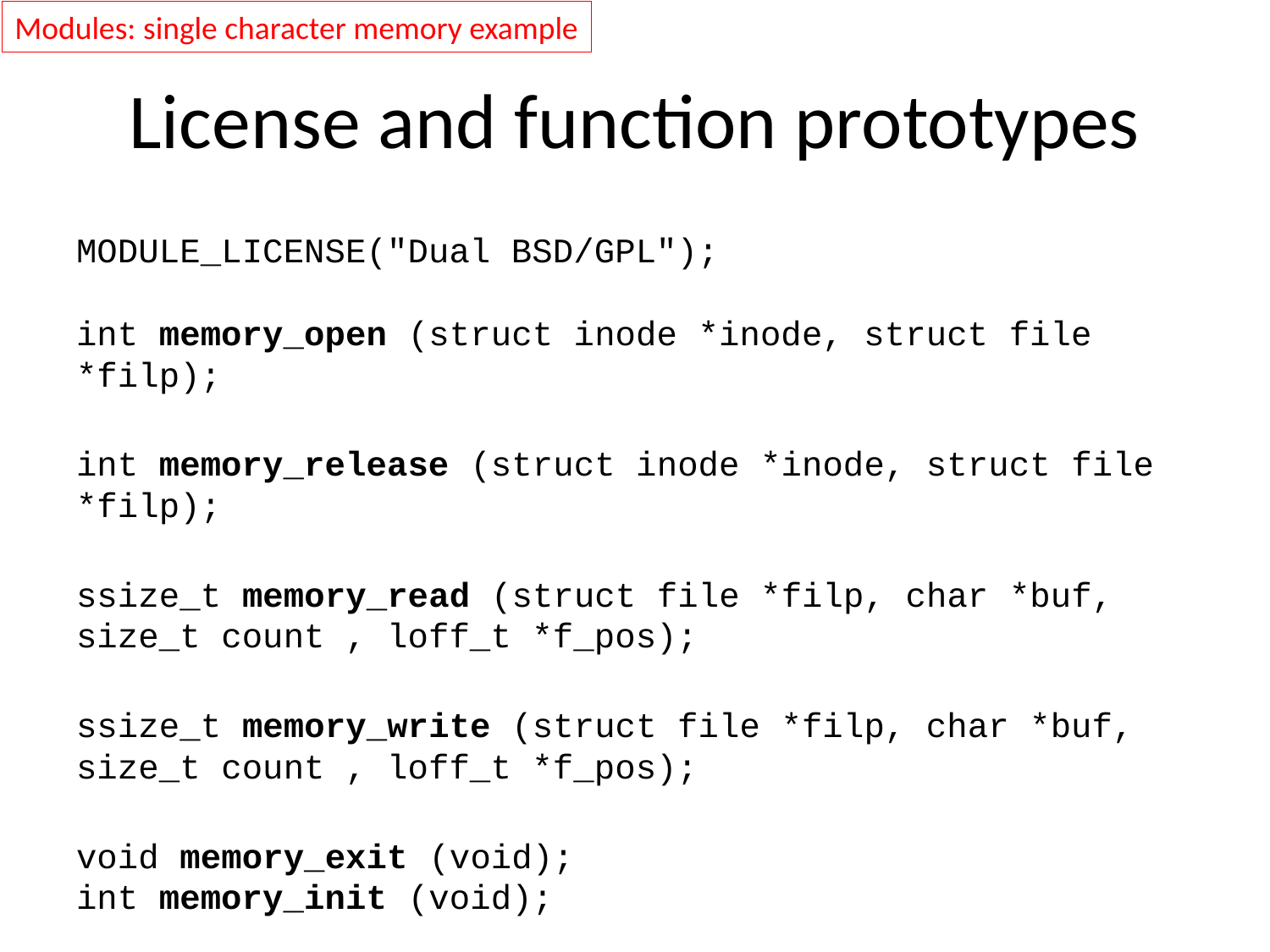

Modules: single character memory example
# License and function prototypes
MODULE_LICENSE("Dual BSD/GPL");
int memory_open (struct inode *inode, struct file *filp);
int memory_release (struct inode *inode, struct file *filp);
ssize_t memory_read (struct file *filp, char *buf, size_t count , loff_t *f_pos);
ssize_t memory_write (struct file *filp, char *buf, size_t count , loff_t *f_pos);
void memory_exit (void);
int memory_init (void);